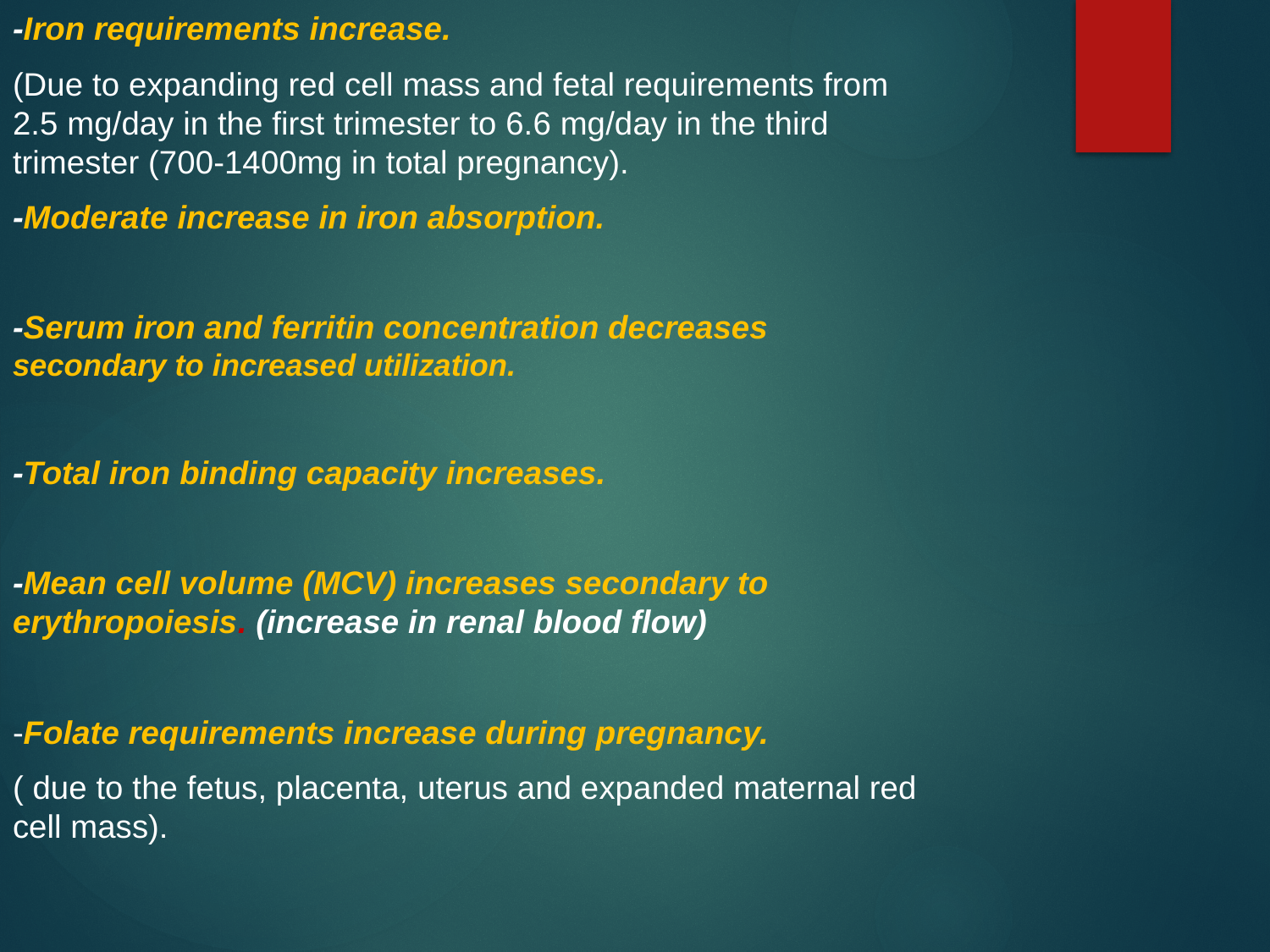

-Iron requirements increase.
(Due to expanding red cell mass and fetal requirements from 2.5 mg/day in the first trimester to 6.6 mg/day in the third trimester (700-1400mg in total pregnancy).
-Moderate increase in iron absorption.

-Serum iron and ferritin concentration decreases secondary to increased utilization.

-Total iron binding capacity increases.

-Mean cell volume (MCV) increases secondary to erythropoiesis. (increase in renal blood flow)

-Folate requirements increase during pregnancy.
( due to the fetus, placenta, uterus and expanded maternal red cell mass).